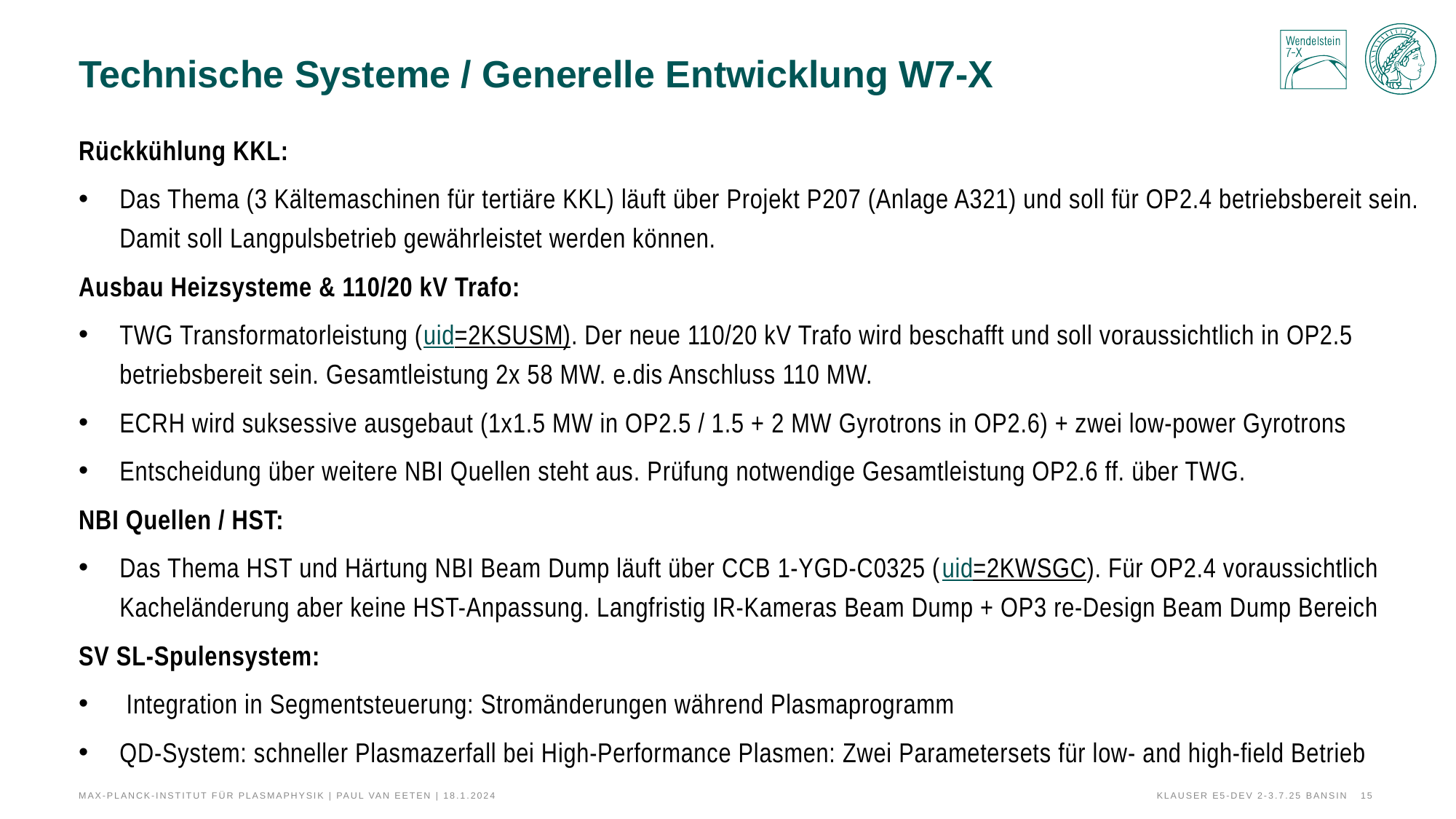

# Technische Systeme / Generelle Entwicklung W7-X
Rückkühlung KKL:
Das Thema (3 Kältemaschinen für tertiäre KKL) läuft über Projekt P207 (Anlage A321) und soll für OP2.4 betriebsbereit sein. Damit soll Langpulsbetrieb gewährleistet werden können.
Ausbau Heizsysteme & 110/20 kV Trafo:
TWG Transformatorleistung (uid=2KSUSM). Der neue 110/20 kV Trafo wird beschafft und soll voraussichtlich in OP2.5 betriebsbereit sein. Gesamtleistung 2x 58 MW. e.dis Anschluss 110 MW.
ECRH wird suksessive ausgebaut (1x1.5 MW in OP2.5 / 1.5 + 2 MW Gyrotrons in OP2.6) + zwei low-power Gyrotrons
Entscheidung über weitere NBI Quellen steht aus. Prüfung notwendige Gesamtleistung OP2.6 ff. über TWG.
NBI Quellen / HST:
Das Thema HST und Härtung NBI Beam Dump läuft über CCB 1-YGD-C0325 (uid=2KWSGC). Für OP2.4 voraussichtlich Kacheländerung aber keine HST-Anpassung. Langfristig IR-Kameras Beam Dump + OP3 re-Design Beam Dump Bereich
SV SL-Spulensystem:
 Integration in Segmentsteuerung: Stromänderungen während Plasmaprogramm
QD-System: schneller Plasmazerfall bei High-Performance Plasmen: Zwei Parametersets für low- and high-field Betrieb

Max-Planck-Institut für Plasmaphysik | Paul van Eeten | 18.1.2024
Klauser E5-Dev 2-3.7.25 Bansin
15